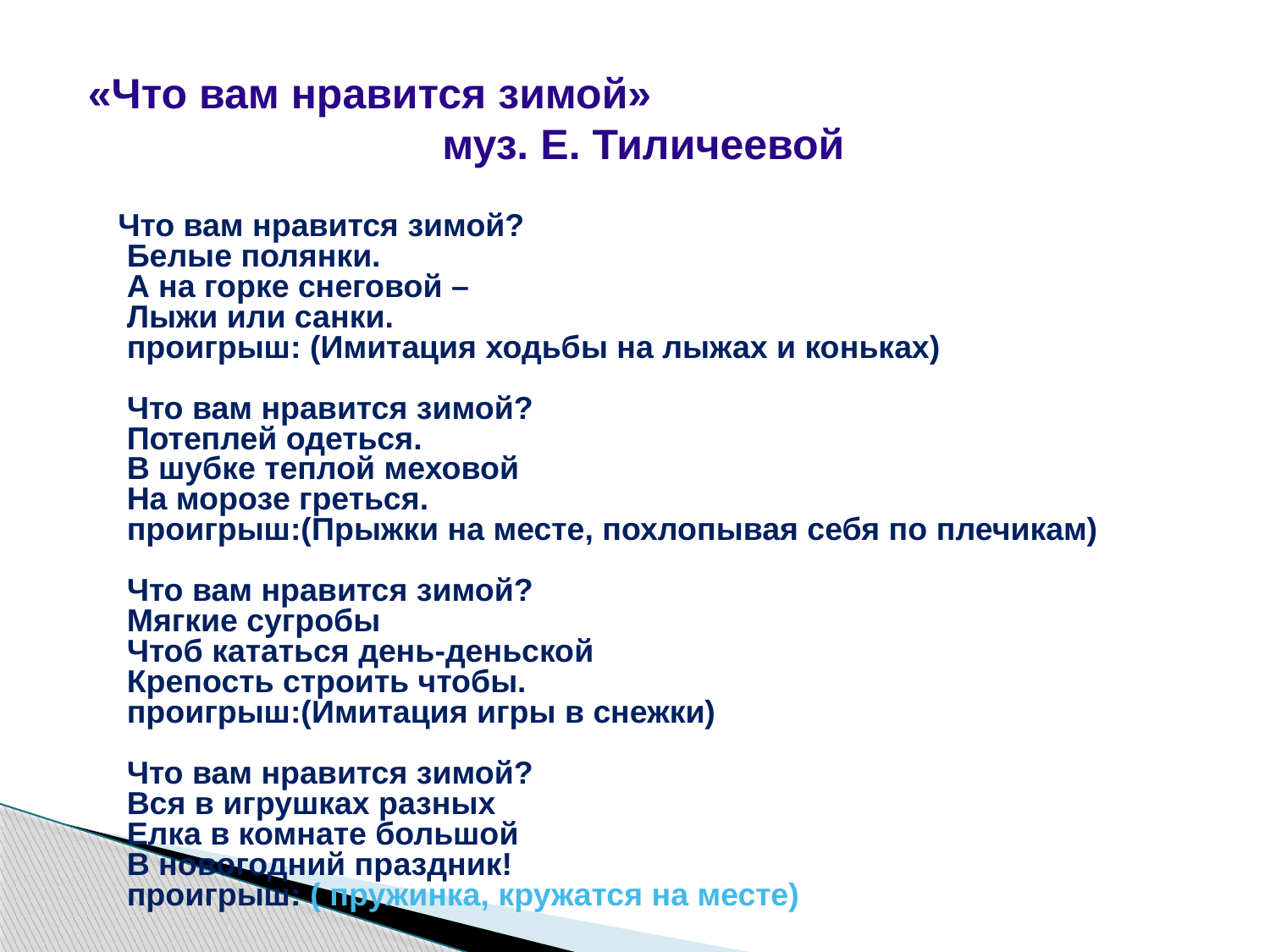

# «Что вам нравится зимой» муз. Е. Тиличеевой
      Что вам нравится зимой?
Белые полянки.
А на горке снеговой –
Лыжи или санки.
проигрыш: (Имитация ходьбы на лыжах и коньках)
Что вам нравится зимой?
Потеплей одеться.
В шубке теплой меховой
На морозе греться.
проигрыш:(Прыжки на месте, похлопывая себя по плечикам)
Что вам нравится зимой?
Мягкие сугробы
Чтоб кататься день-деньской
Крепость строить чтобы.
проигрыш:(Имитация игры в снежки)
Что вам нравится зимой?
Вся в игрушках разных
Елка в комнате большой
В новогодний праздник!
проигрыш: ( пружинка, кружатся на месте)